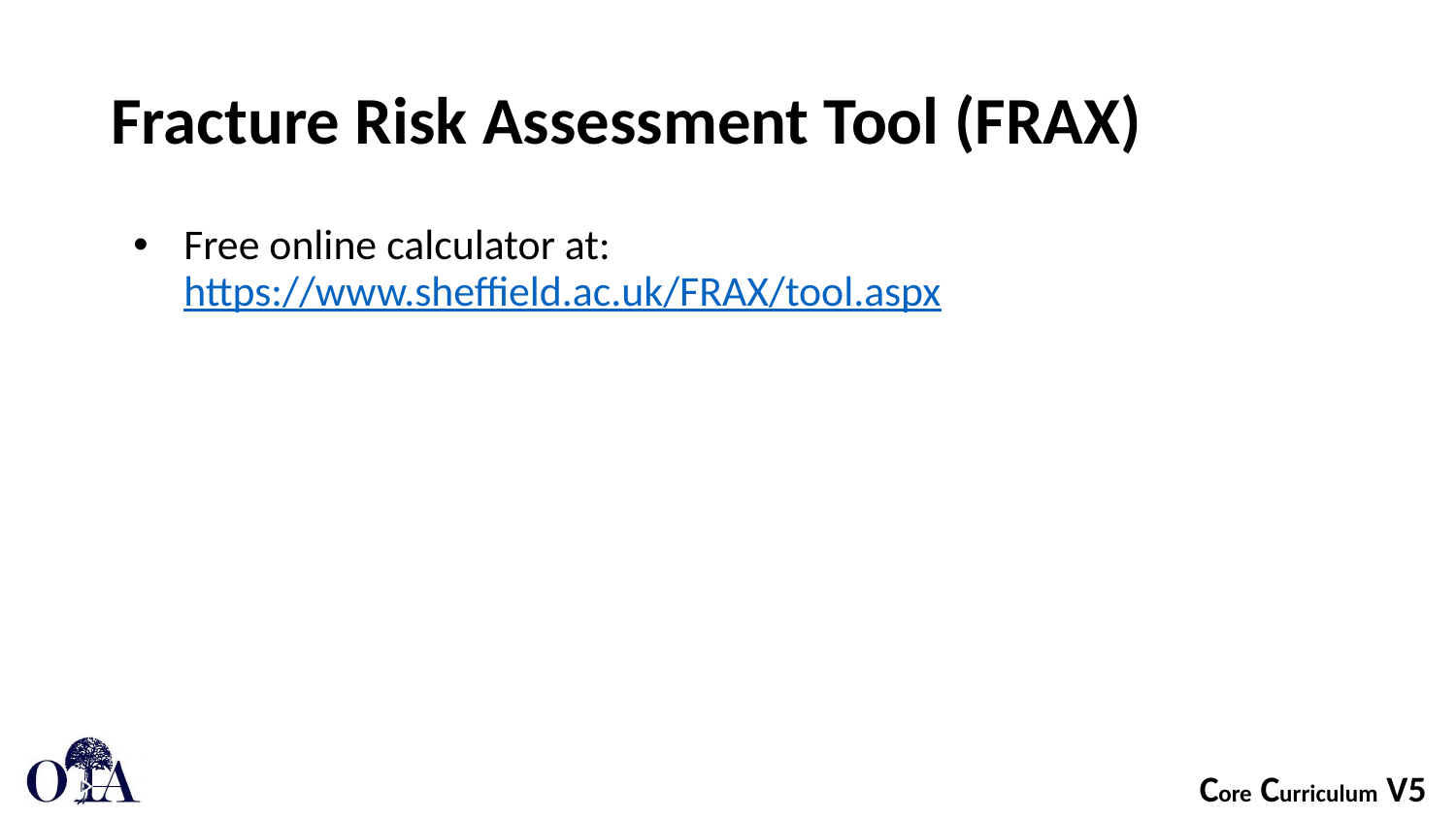

# Fracture Risk Assessment Tool (FRAX)
Free online calculator at:  https://www.sheffield.ac.uk/FRAX/tool.aspx